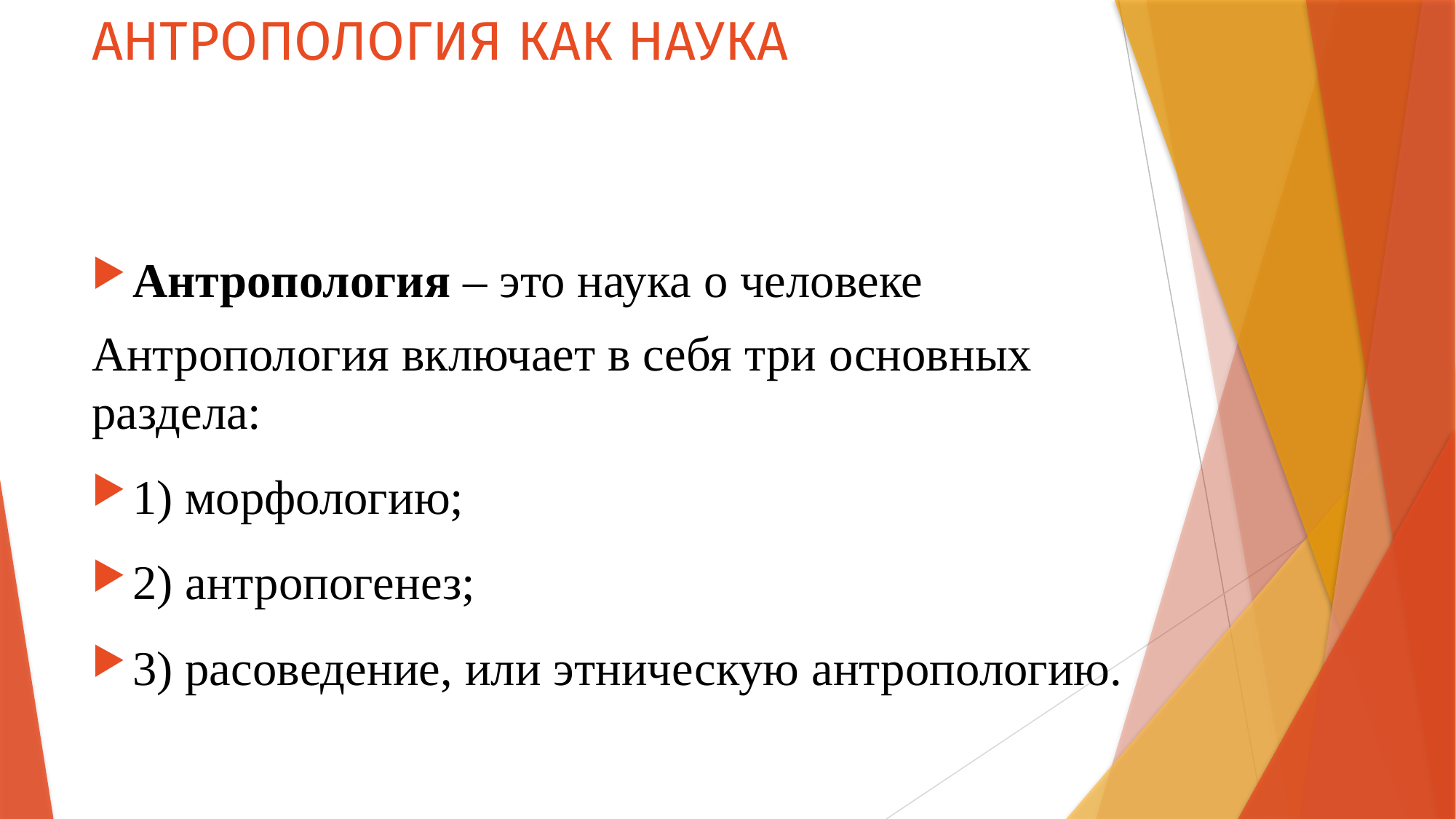

# АНТРОПОЛОГИЯ КАК НАУКА
Антропология – это наука о человеке
Антропология включает в себя три основных раздела:
1) морфологию;
2) антропогенез;
3) расоведение, или этническую антропологию.